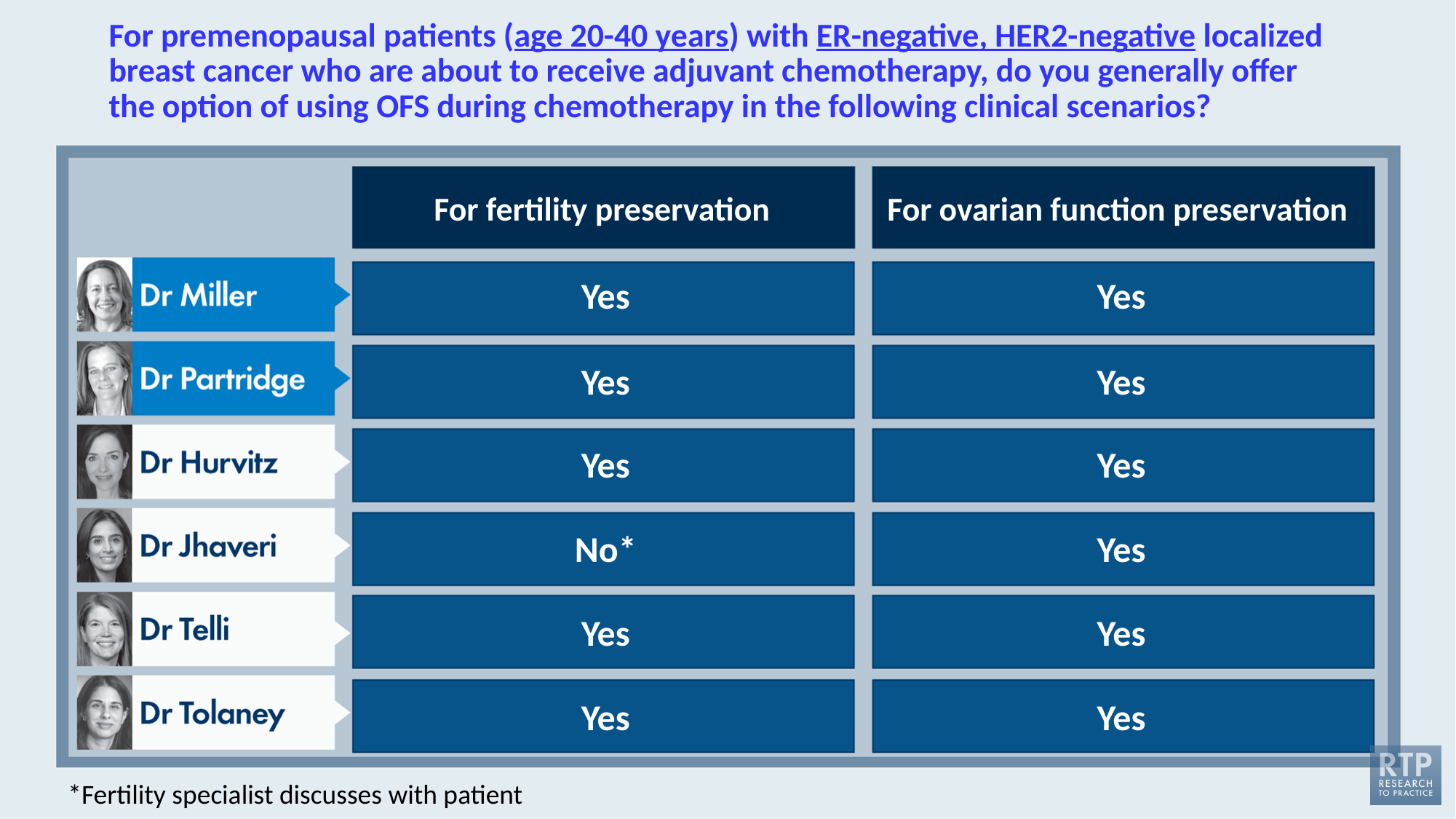

# For premenopausal patients (age 20-40 years) with ER-negative, HER2-negative localized breast cancer who are about to receive adjuvant chemotherapy, do you generally offer the option of using OFS during chemotherapy in the following clinical scenarios?
For fertility preservation
For ovarian function preservation
Yes
Yes
Yes
Yes
Yes
Yes
No*
Yes
Yes
Yes
Yes
Yes
*Fertility specialist discusses with patient